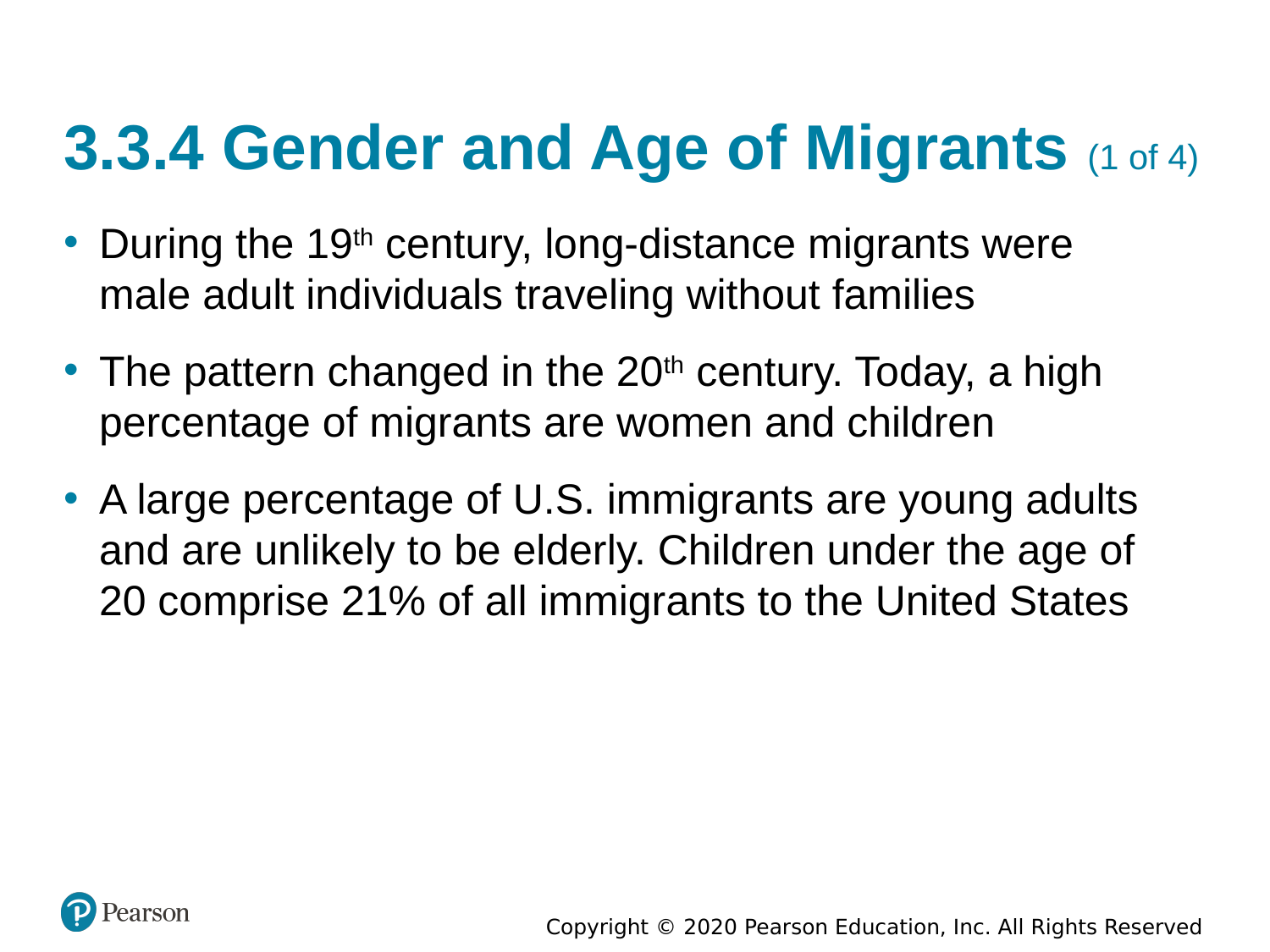

# 3.3.4 Gender and Age of Migrants (1 of 4)
During the 19th century, long-distance migrants were male adult individuals traveling without families
The pattern changed in the 20th century. Today, a high percentage of migrants are women and children
A large percentage of U.S. immigrants are young adults and are unlikely to be elderly. Children under the age of 20 comprise 21% of all immigrants to the United States